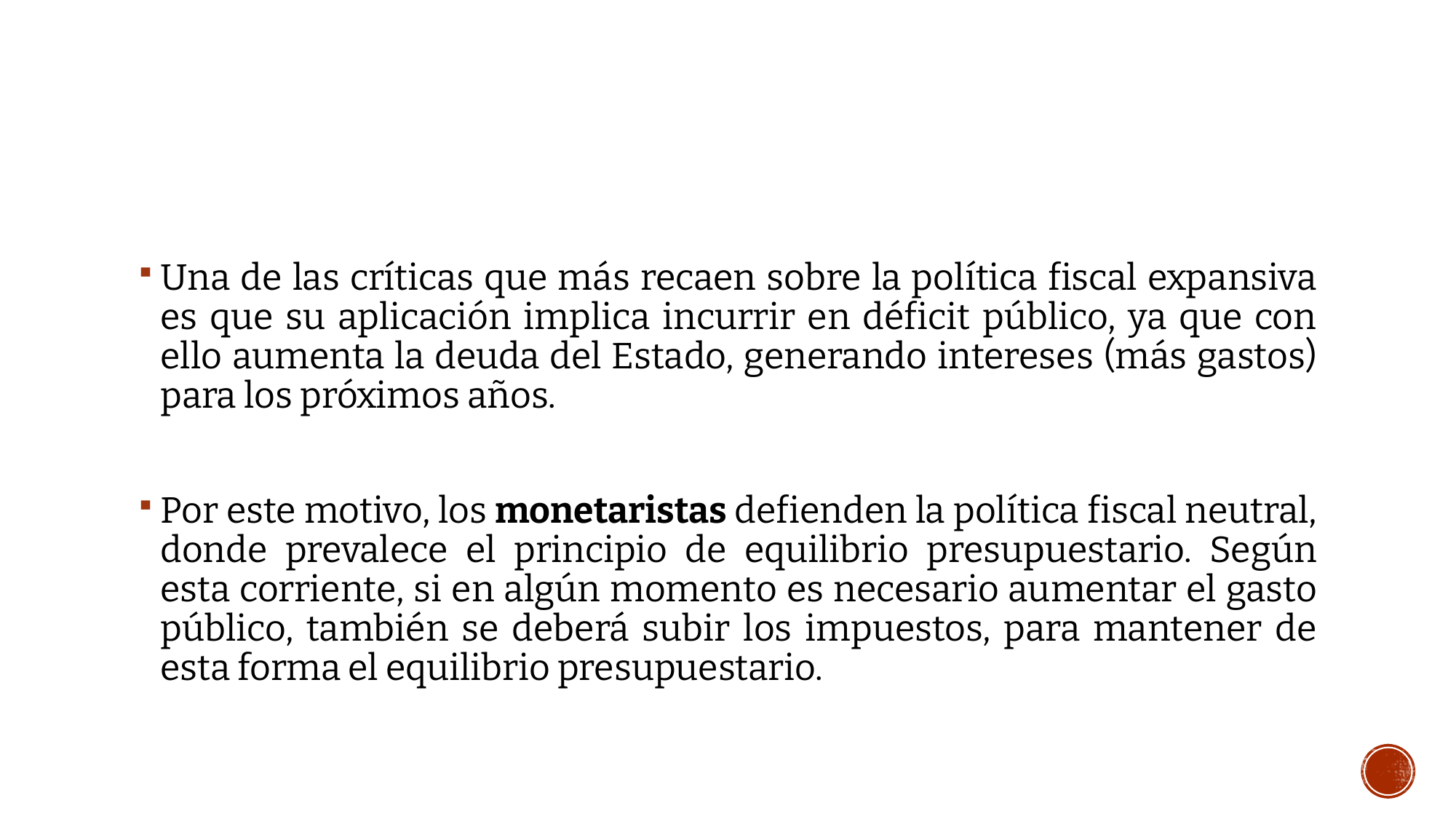

#
Una de las críticas que más recaen sobre la política fiscal expansiva es que su aplicación implica incurrir en déficit público, ya que con ello aumenta la deuda del Estado, generando intereses (más gastos) para los próximos años.

Por este motivo, los monetaristas defienden la política fiscal neutral, donde prevalece el principio de equilibrio presupuestario. Según esta corriente, si en algún momento es necesario aumentar el gasto público, también se deberá subir los impuestos, para mantener de esta forma el equilibrio presupuestario.